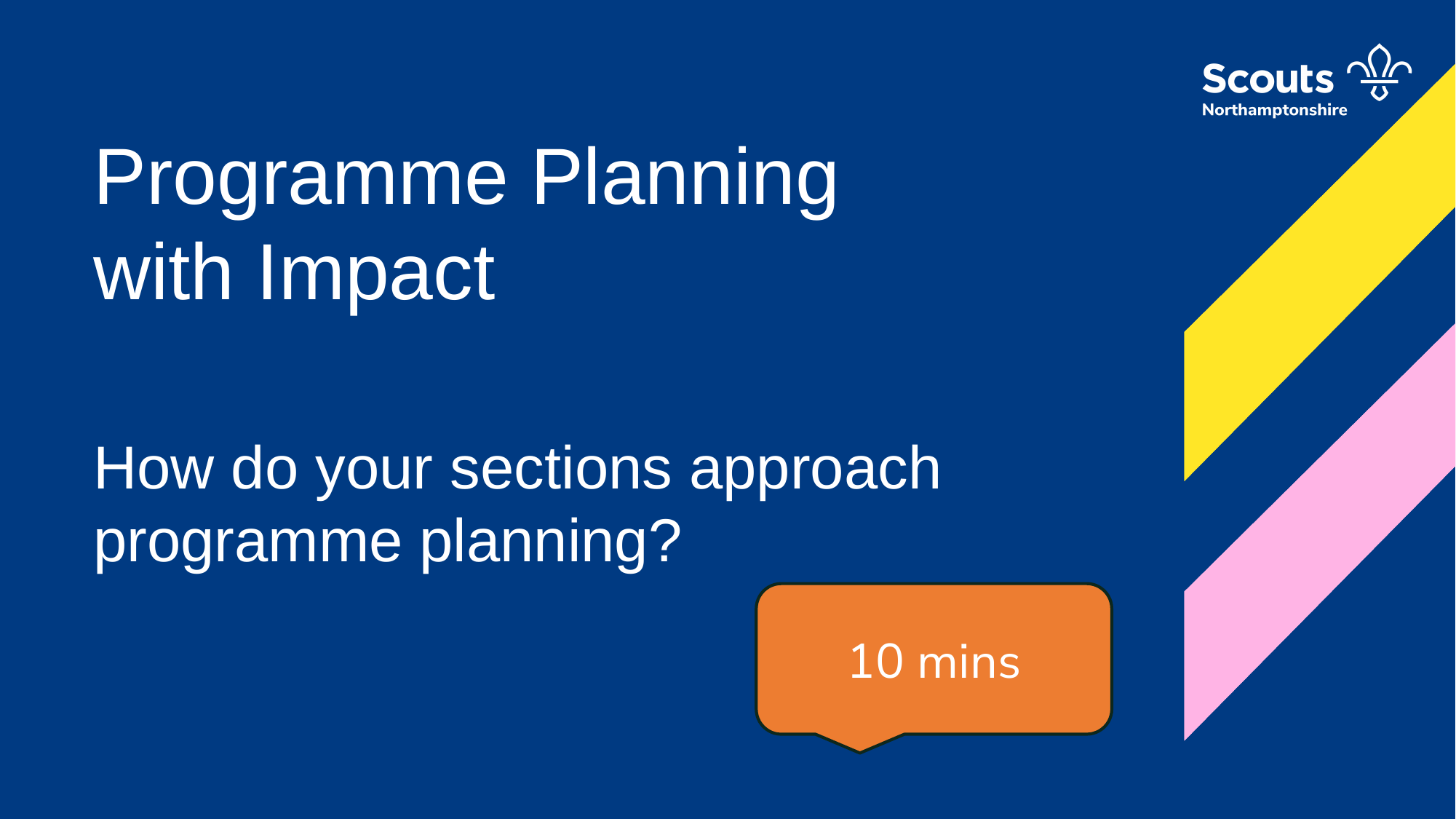

Programme Planning
with Impact

How do your sections approach programme planning?
10 mins